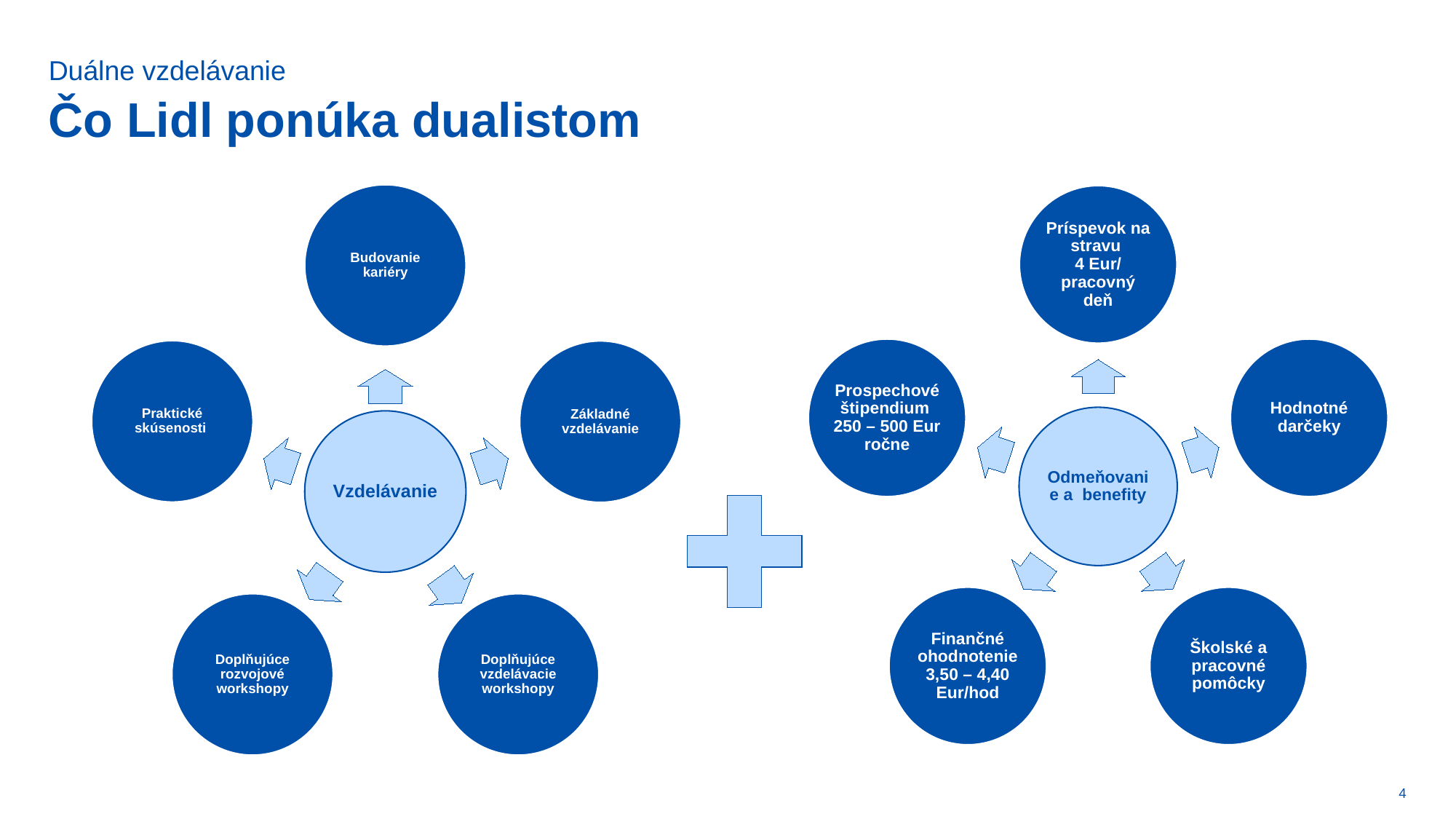

Duálne vzdelávanie
# Čo Lidl ponúka dualistom
Vzdelávanie

Budovanie kariéry

Základné vzdelávanie

Doplňujúce vzdelávacie workshopy

Doplňujúce rozvojové workshopy

Praktické skúsenosti
Odmeňovanie a  benefity

Príspevok na stravu
4 Eur/
pracovný deň

Hodnotné darčeky

Školské a pracovné pomôcky

Finančné ohodnotenie 3,50 – 4,40
Eur/hod

Prospechové štipendium
250 – 500 Eur ročne

4